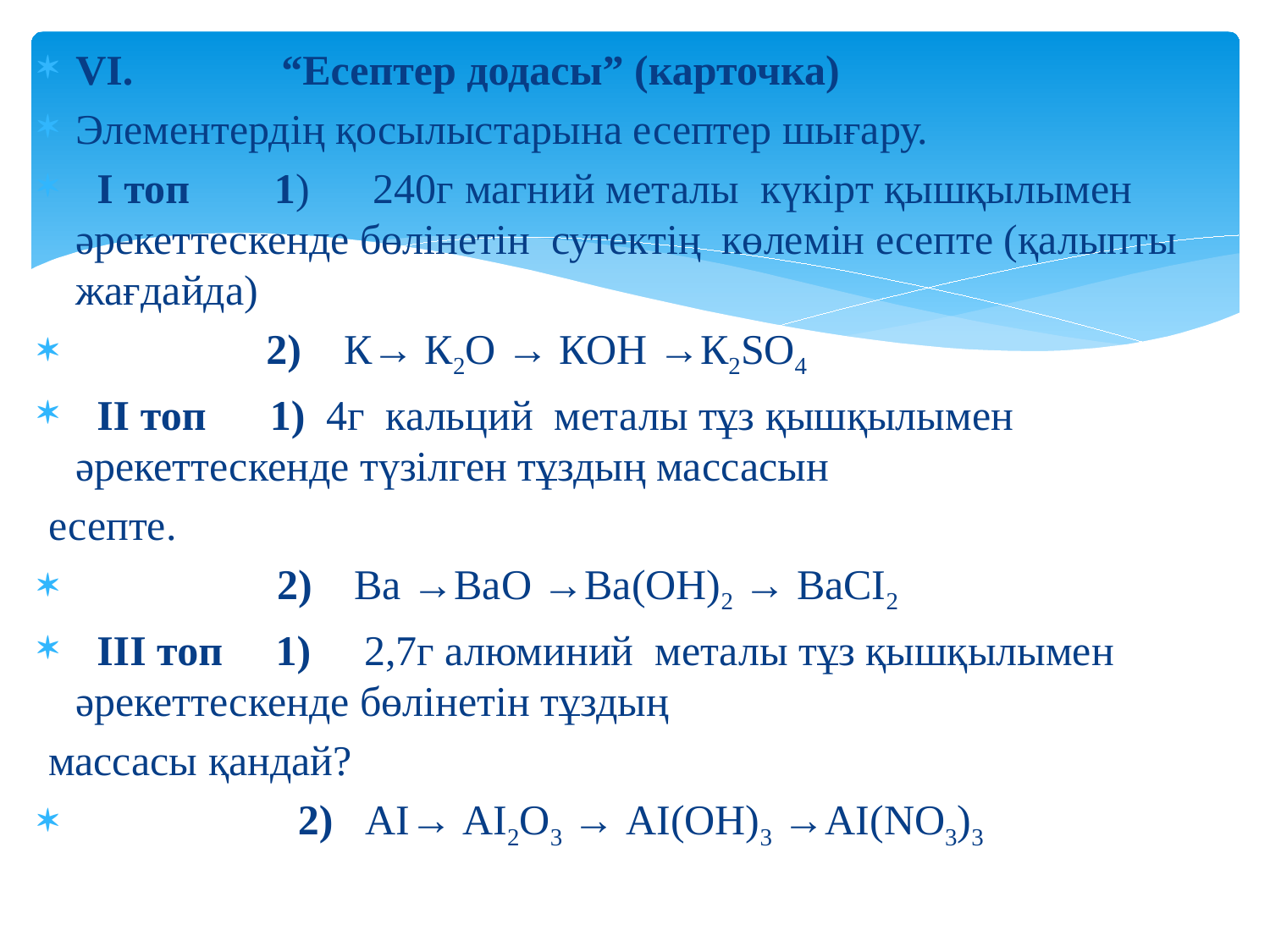

VI.              “Есептер додасы” (карточка)
Элементердің қосылыстарына есептер шығару.
  І топ        1)      240г магний металы  күкірт қышқылымен  әрекеттескенде бөлінетін  сутектің  көлемін есепте (қалыпты жағдайда)
                  2)    К→ К2О → КОН →К2SО4
  ІІ топ      1)  4г  кальций  металы тұз қышқылымен әрекеттескенде түзілген тұздың массасын
 есепте.
                   2)    Ва →ВаО →Ва(ОН)2 → ВаСІ2
  ІІІ топ     1)     2,7г алюминий  металы тұз қышқылымен әрекеттескенде бөлінетін тұздың
 массасы қандай?
                     2)   АІ→ АІ2О3 → АІ(ОН)3 →АІ(NО3)3